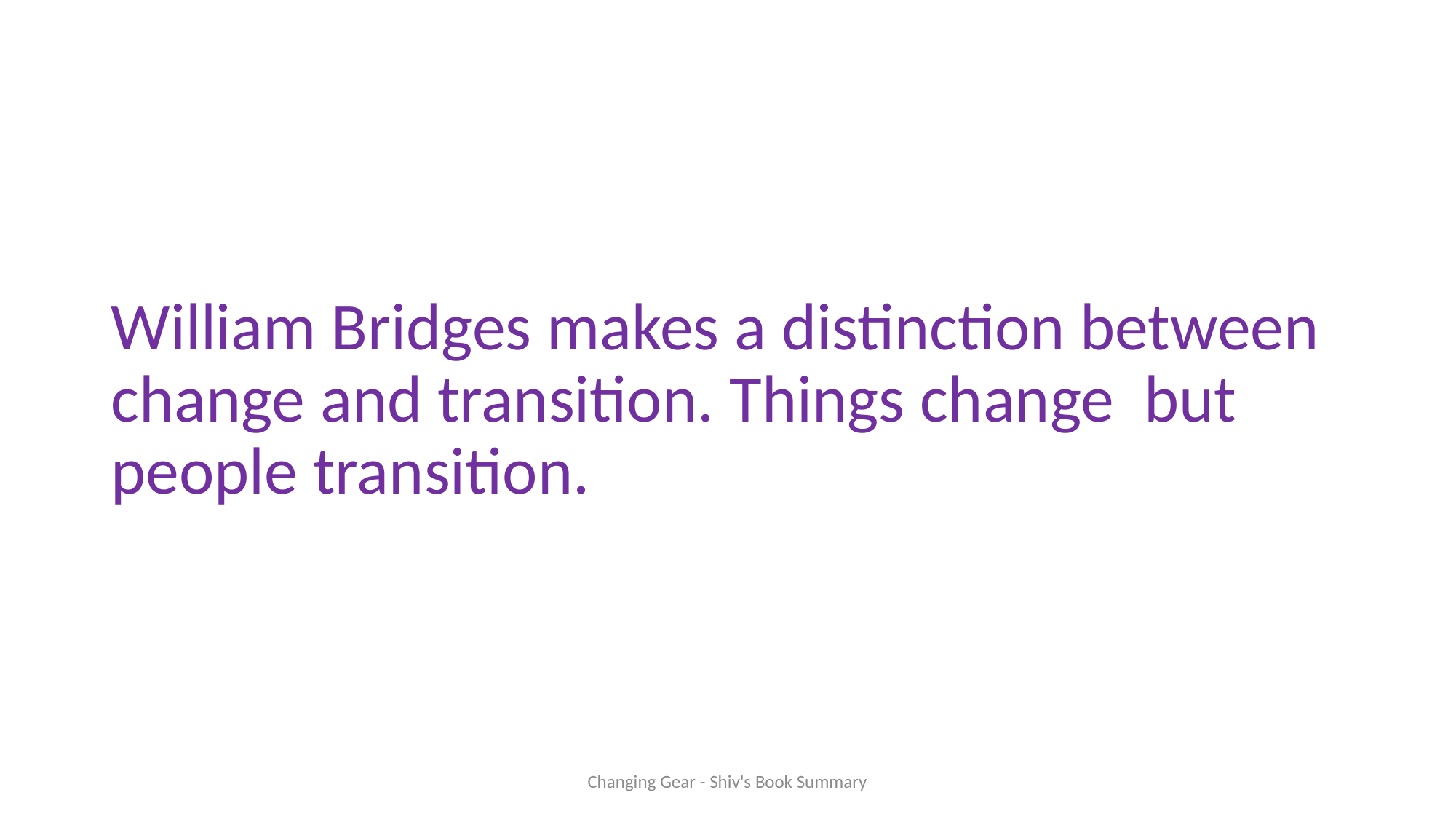

# William Bridges makes a distinction between change and transition. Things change  but people transition.
Changing Gear - Shiv's Book Summary